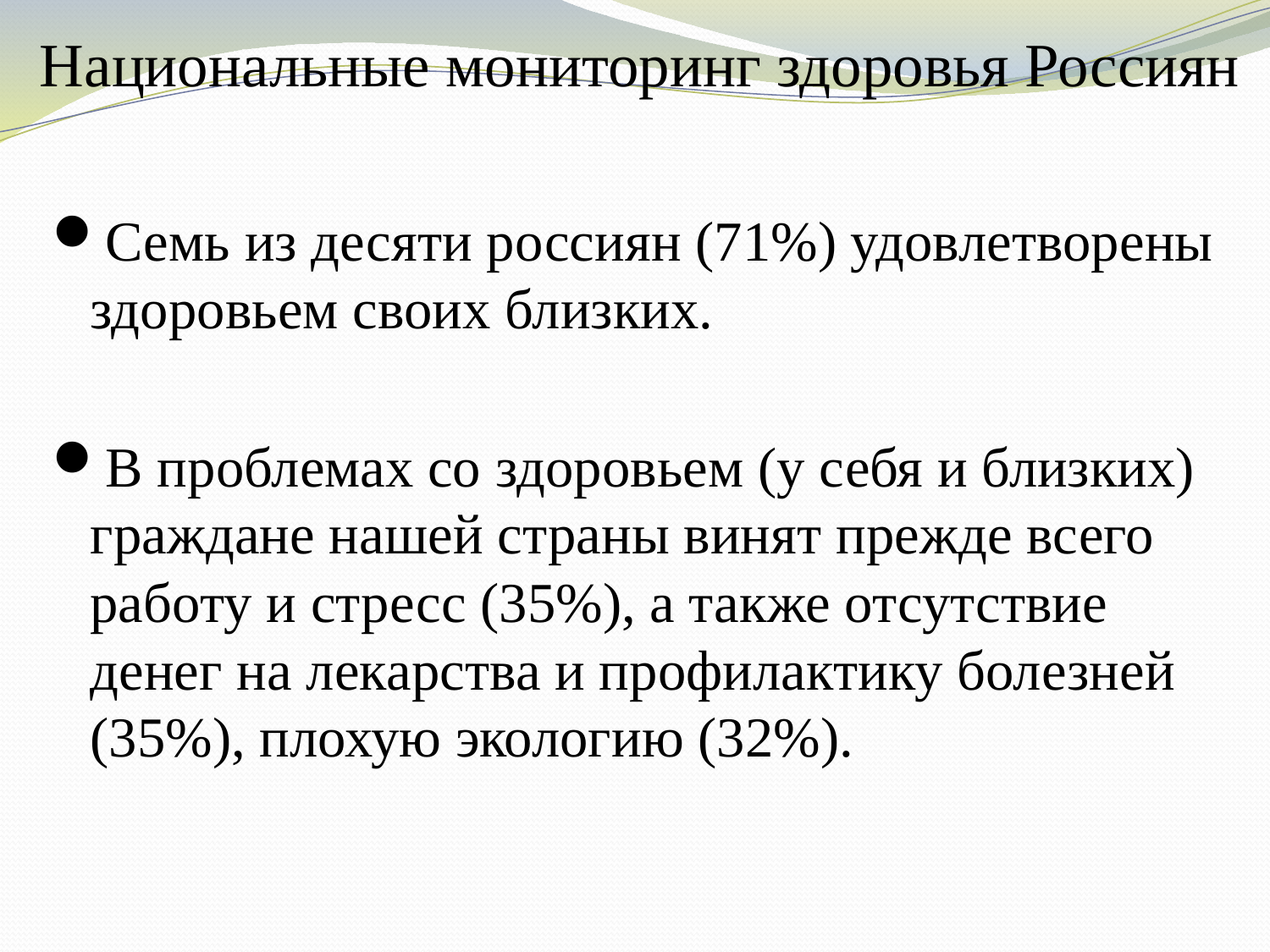

# Национальные мониторинг здоровья Россиян
Семь из десяти россиян (71%) удовлетворены здоровьем своих близких.

В проблемах со здоровьем (у себя и близких) граждане нашей страны винят прежде всего работу и стресс (35%), а также отсутствие денег на лекарства и профилактику болезней (35%), плохую экологию (32%).